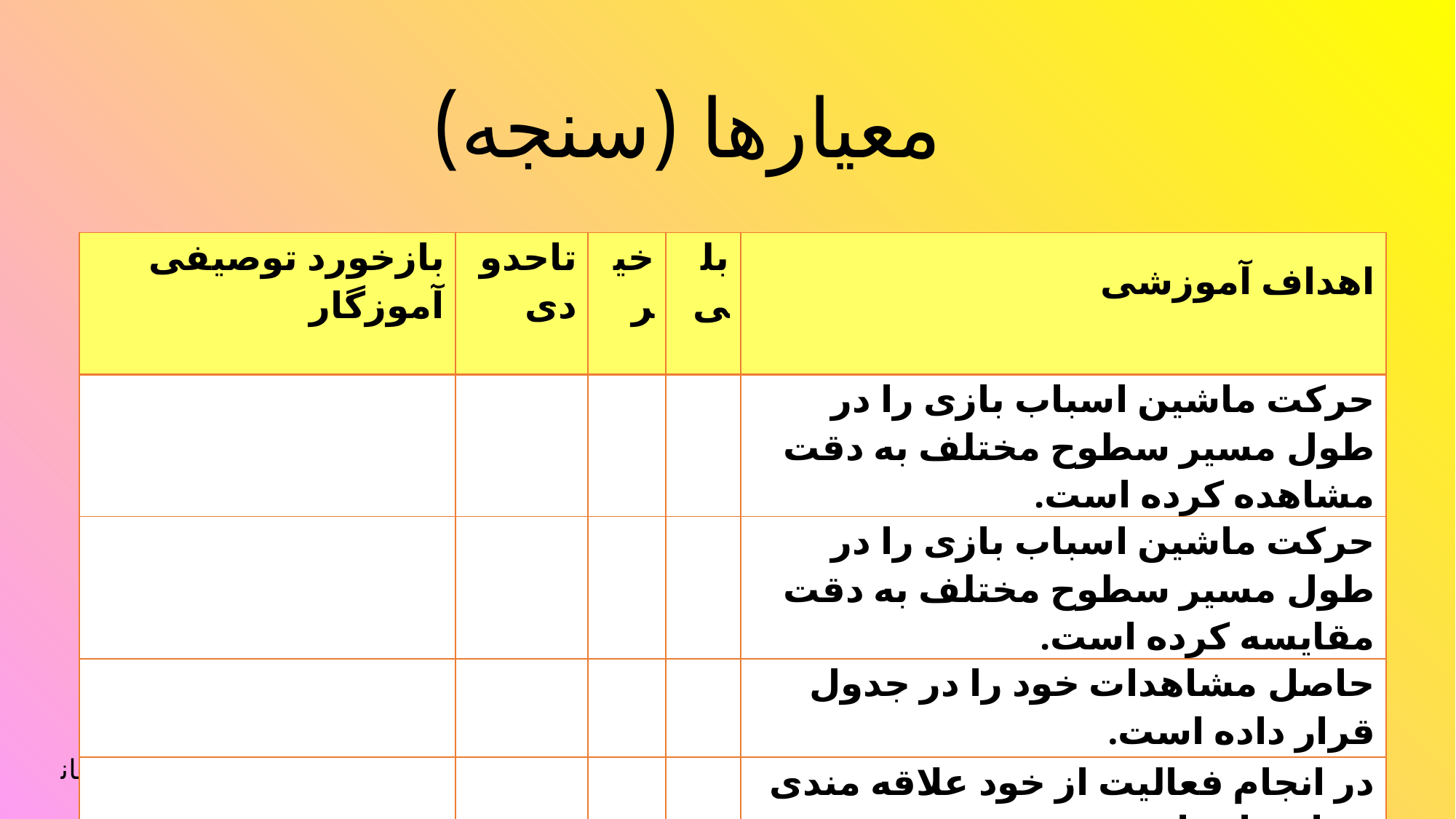

معیارها (سنجه)
| بازخورد توصیفی آموزگار | تاحدودی | خیر | بلی | اهداف آموزشی |
| --- | --- | --- | --- | --- |
|  |  |  |  | حرکت ماشین اسباب بازی را در طول مسیر سطوح مختلف به دقت مشاهده کرده است. |
|  |  |  |  | حرکت ماشین اسباب بازی را در طول مسیر سطوح مختلف به دقت مقایسه کرده است. |
|  |  |  |  | حاصل مشاهدات خود را در جدول قرار داده است. |
|  |  |  |  | در انجام فعالیت از خود علاقه مندی نشان داده است. |
سوهانی